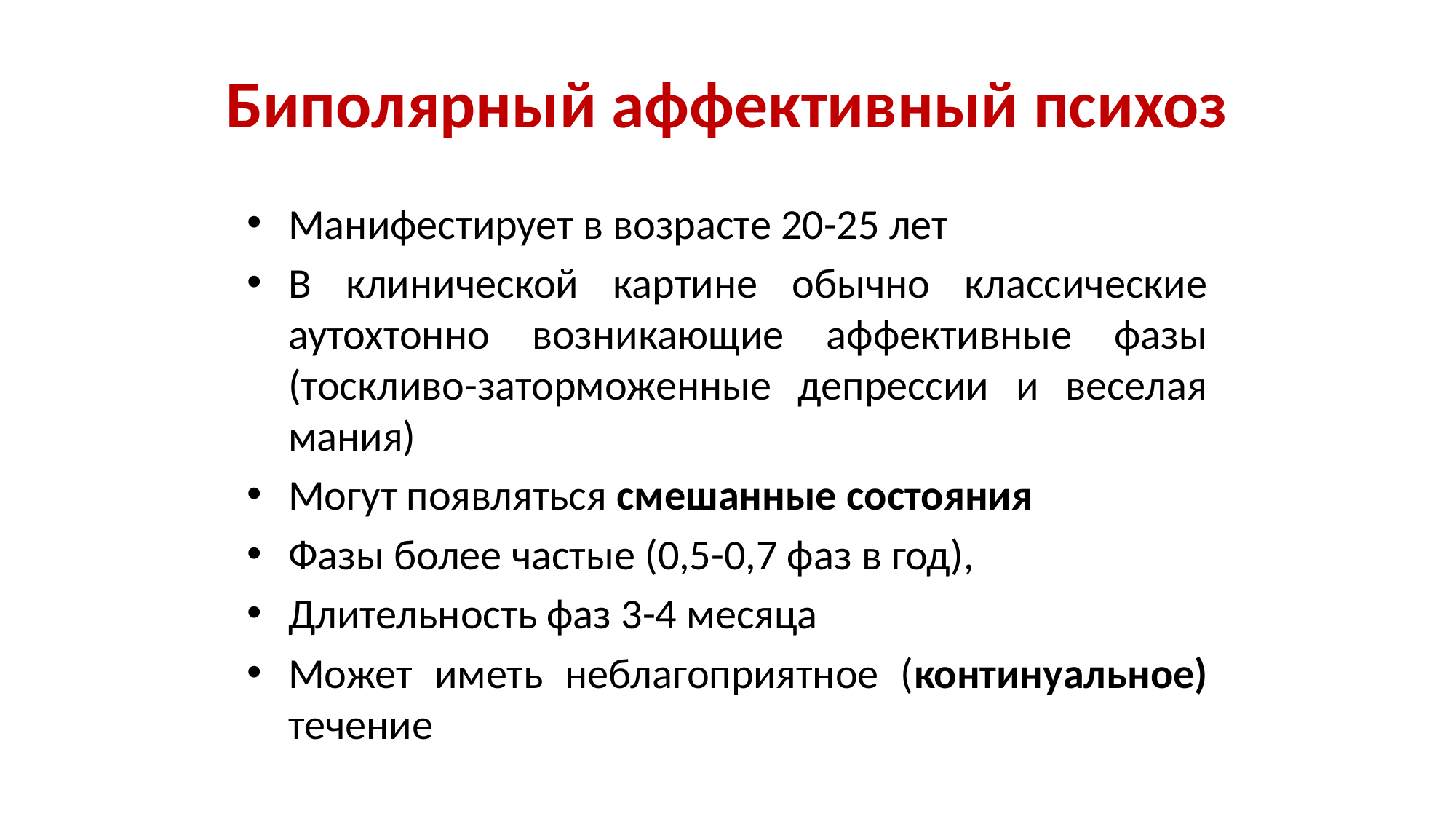

# Биполярный аффективный психоз
Манифестирует в возрасте 20-25 лет
В клинической картине обычно классические аутохтонно возникающие аффективные фазы (тоскливо-заторможенные депрессии и веселая мания)
Могут появляться смешанные состояния
Фазы более частые (0,5-0,7 фаз в год),
Длительность фаз 3-4 месяца
Может иметь неблагоприятное (континуальное) течение